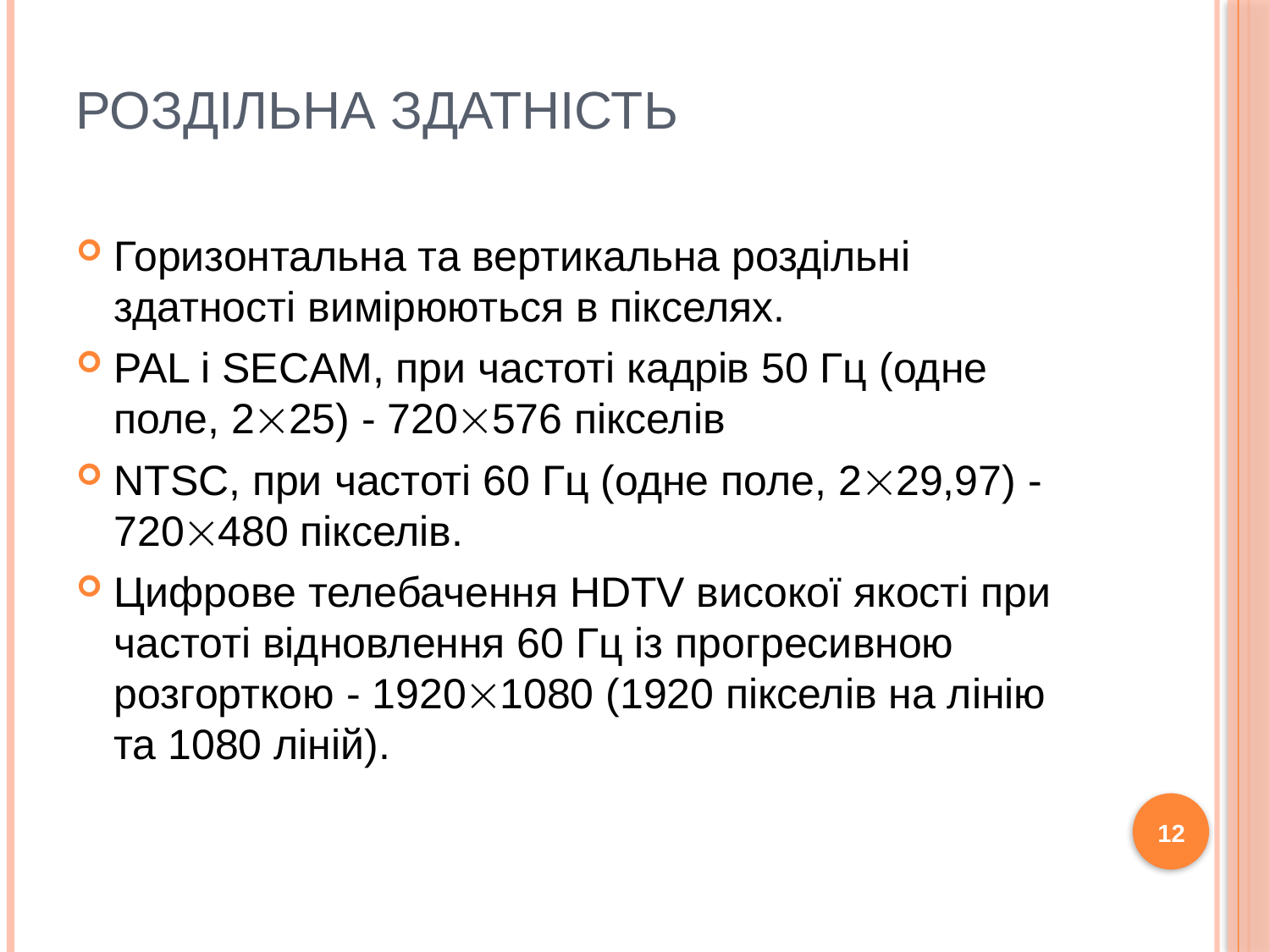

# Роздільна здатність
Горизонтальна та вертикальна роздільні здатності вимірюються в пікселях.
PAL і SECAM, при частоті кадрів 50 Гц (одне поле, 2×25) - 720×576 пікселів
NTSC, при частоті 60 Гц (одне поле, 2×29,97) -720×480 пікселів.
Цифрове телебачення HDTV високої якості при частоті відновлення 60 Гц із прогресивною розгорткою - 1920×1080 (1920 пікселів на лінію та 1080 ліній).
12